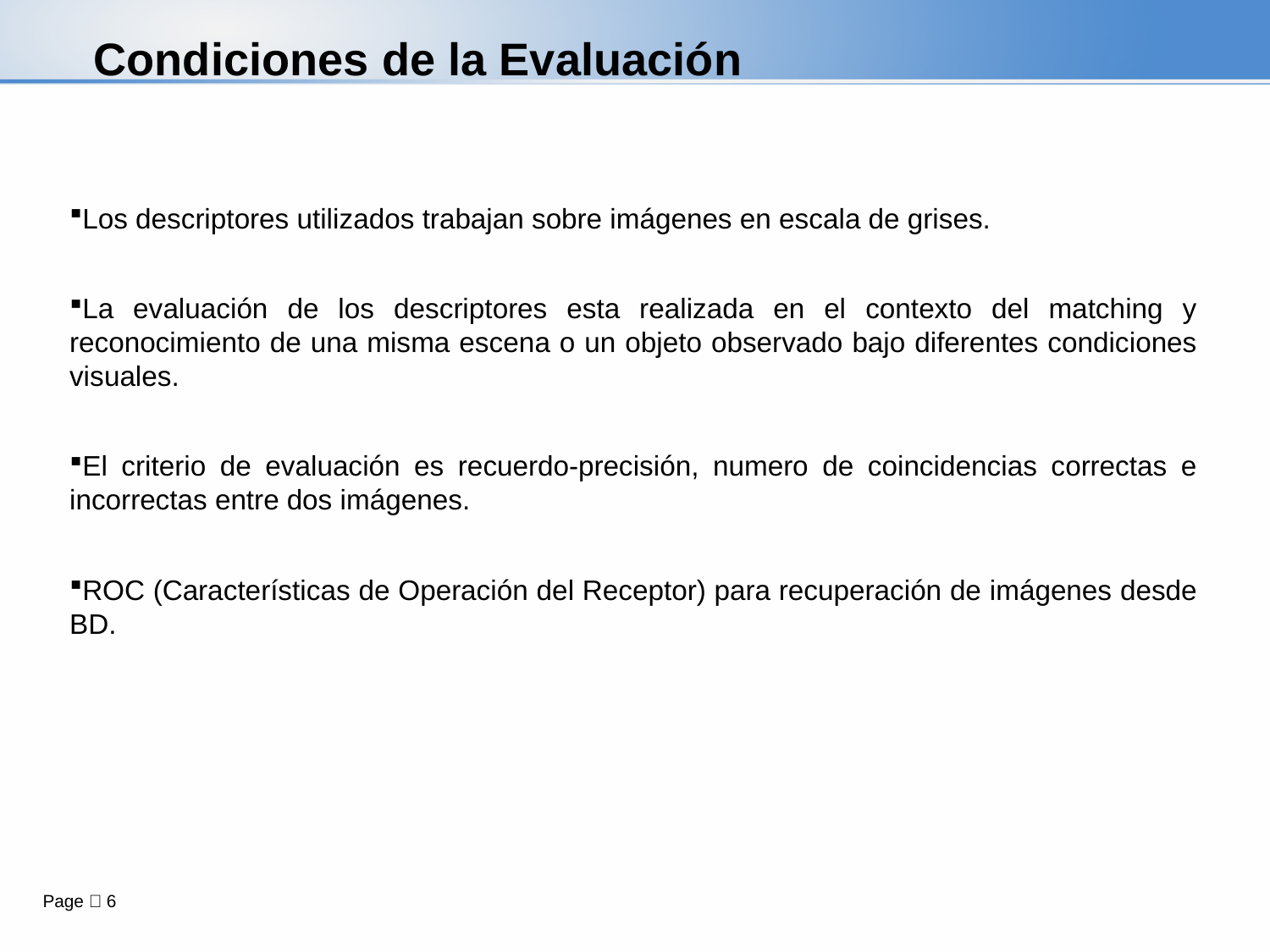

# Condiciones de la Evaluación
Los descriptores utilizados trabajan sobre imágenes en escala de grises.

La evaluación de los descriptores esta realizada en el contexto del matching y reconocimiento de una misma escena o un objeto observado bajo diferentes condiciones visuales.

El criterio de evaluación es recuerdo-precisión, numero de coincidencias correctas e incorrectas entre dos imágenes.

ROC (Características de Operación del Receptor) para recuperación de imágenes desde BD.